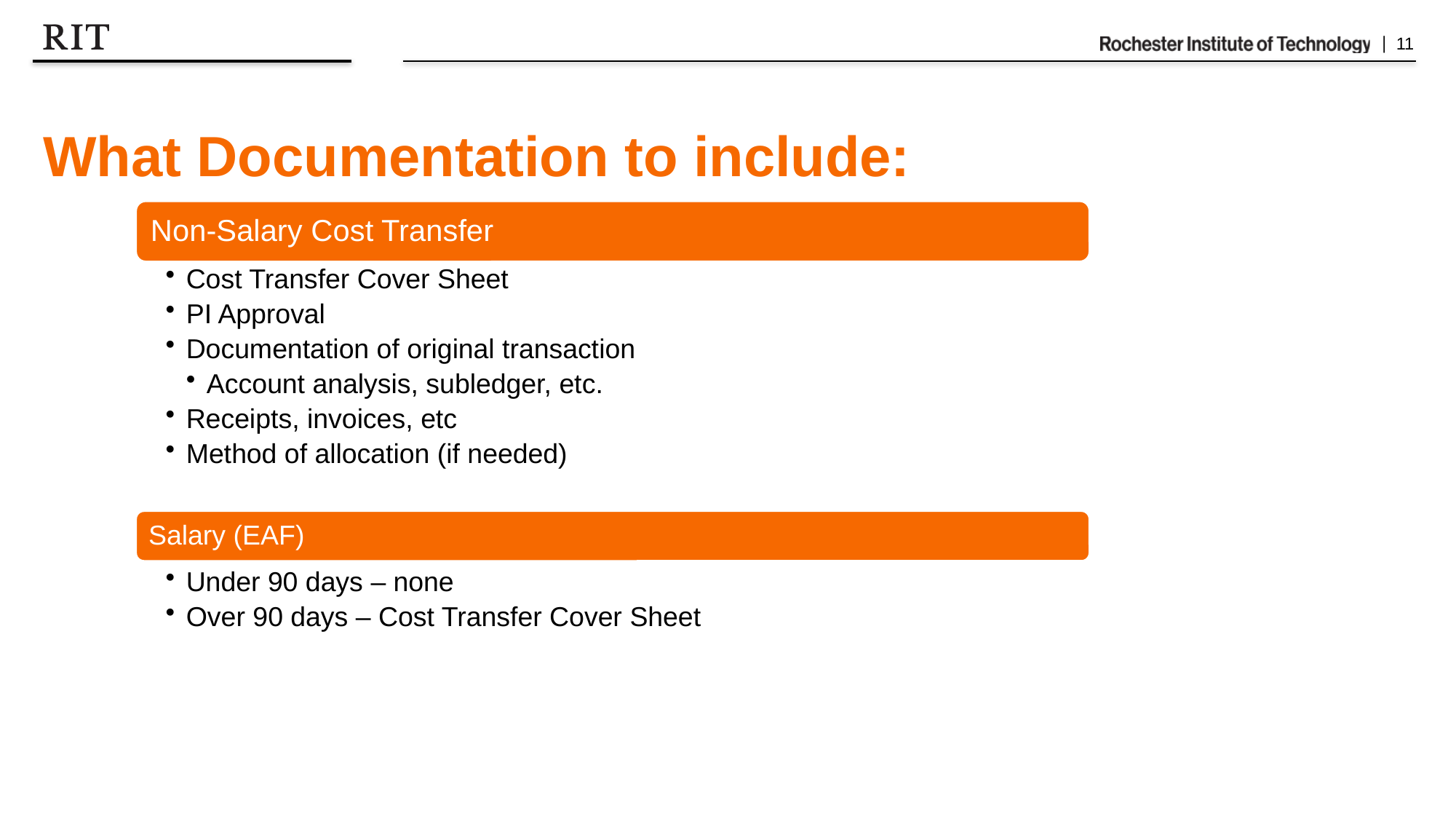

# What Documentation to include:
Non-Salary Cost Transfer
Cost Transfer Cover Sheet
PI Approval
Documentation of original transaction
Account analysis, subledger, etc.
Receipts, invoices, etc
Method of allocation (if needed)
Salary (EAF)
Under 90 days – none
Over 90 days – Cost Transfer Cover Sheet